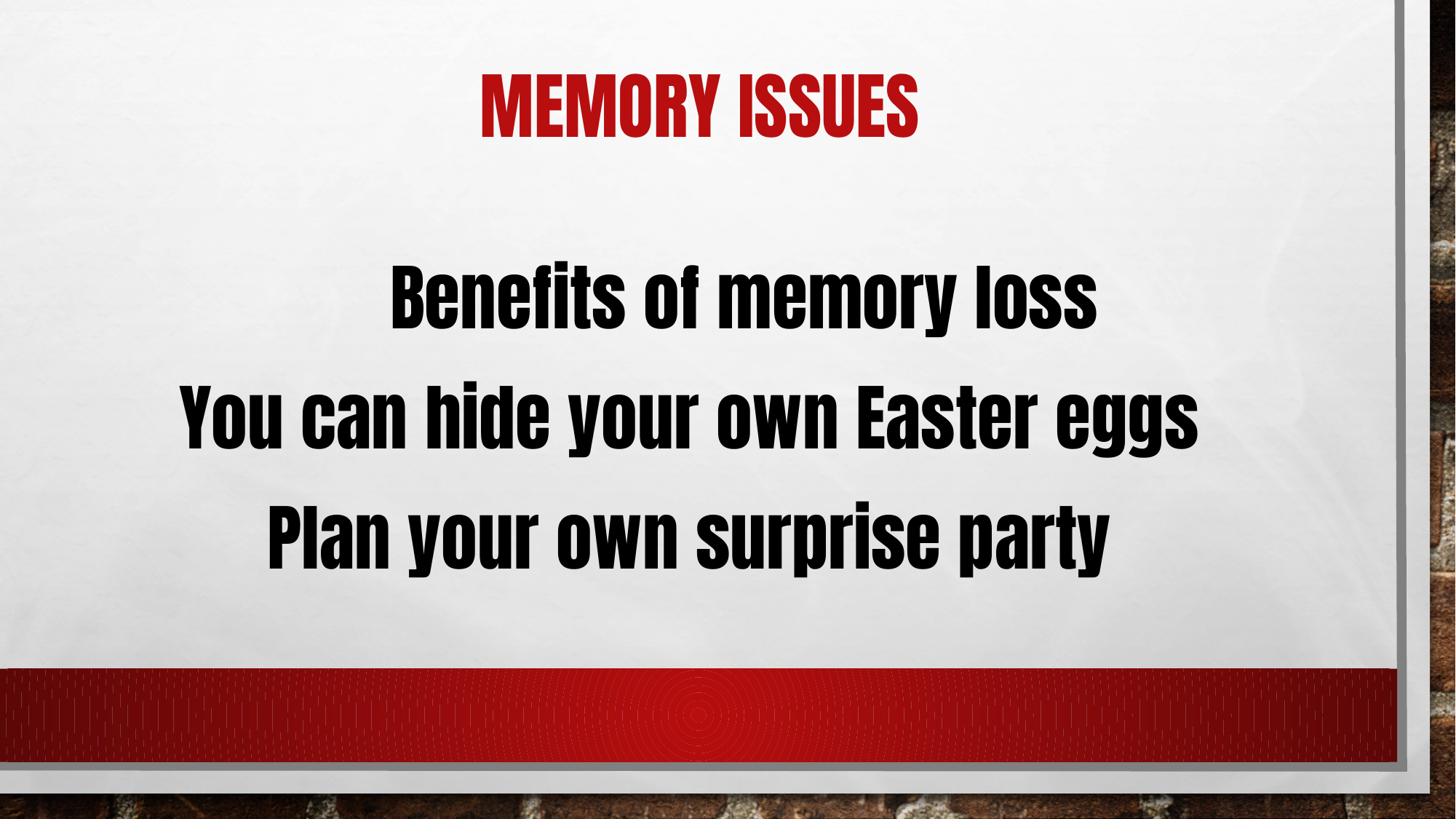

# Memory Issues
	Benefits of memory loss
You can hide your own Easter eggs
Plan your own surprise party